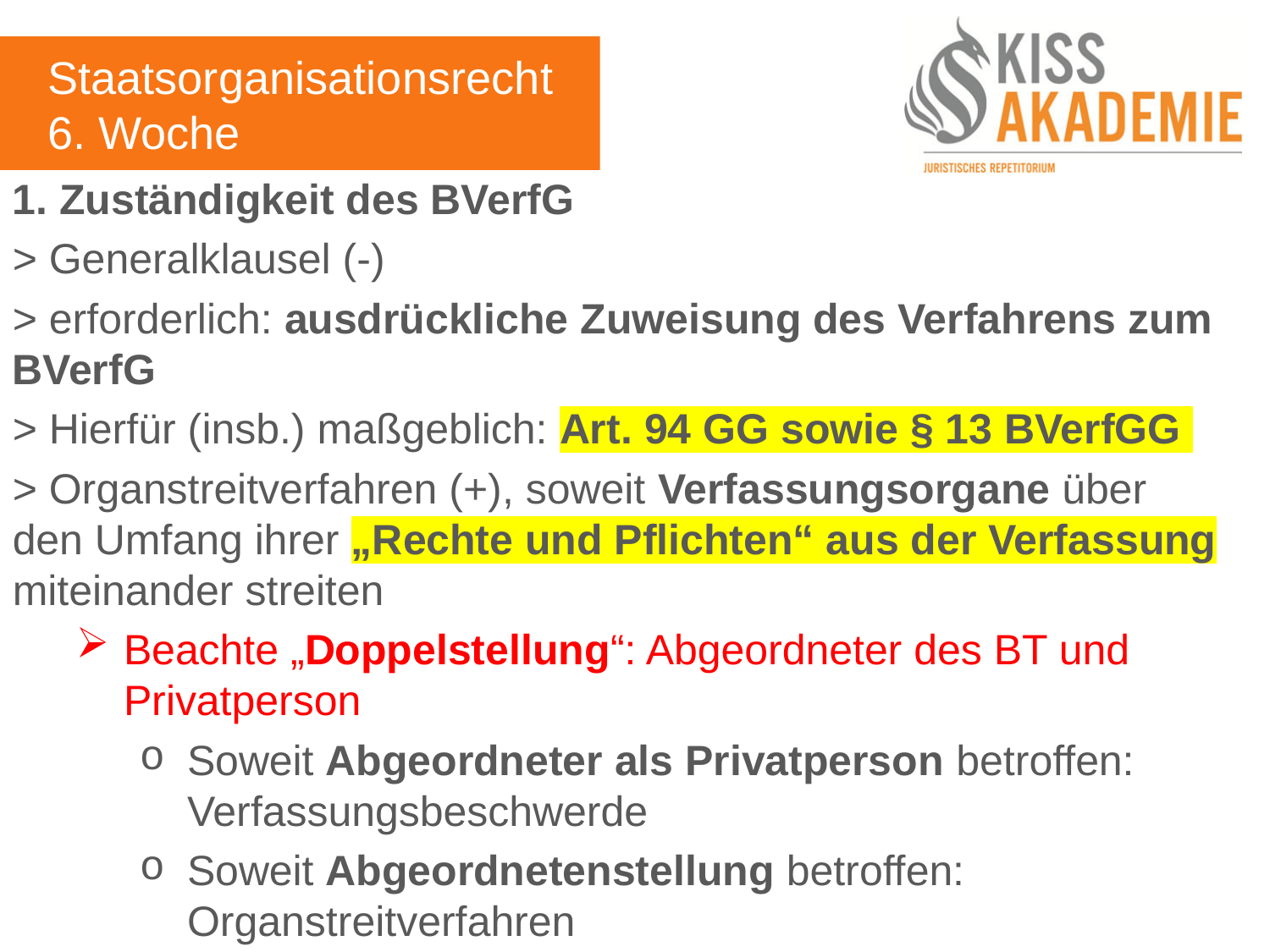

Staatsorganisationsrecht
6. Woche
1. Zuständigkeit des BVerfG
> Generalklausel (-)
> erforderlich: ausdrückliche Zuweisung des Verfahrens zum BVerfG
> Hierfür (insb.) maßgeblich: Art. 94 GG sowie § 13 BVerfGG
> Organstreitverfahren (+), soweit Verfassungsorgane über den Umfang ihrer „Rechte und Pflichten“ aus der Verfassung miteinander streiten
Beachte „Doppelstellung“: Abgeordneter des BT und Privatperson
Soweit Abgeordneter als Privatperson betroffen: Verfassungsbeschwerde
Soweit Abgeordnetenstellung betroffen: Organstreitverfahren